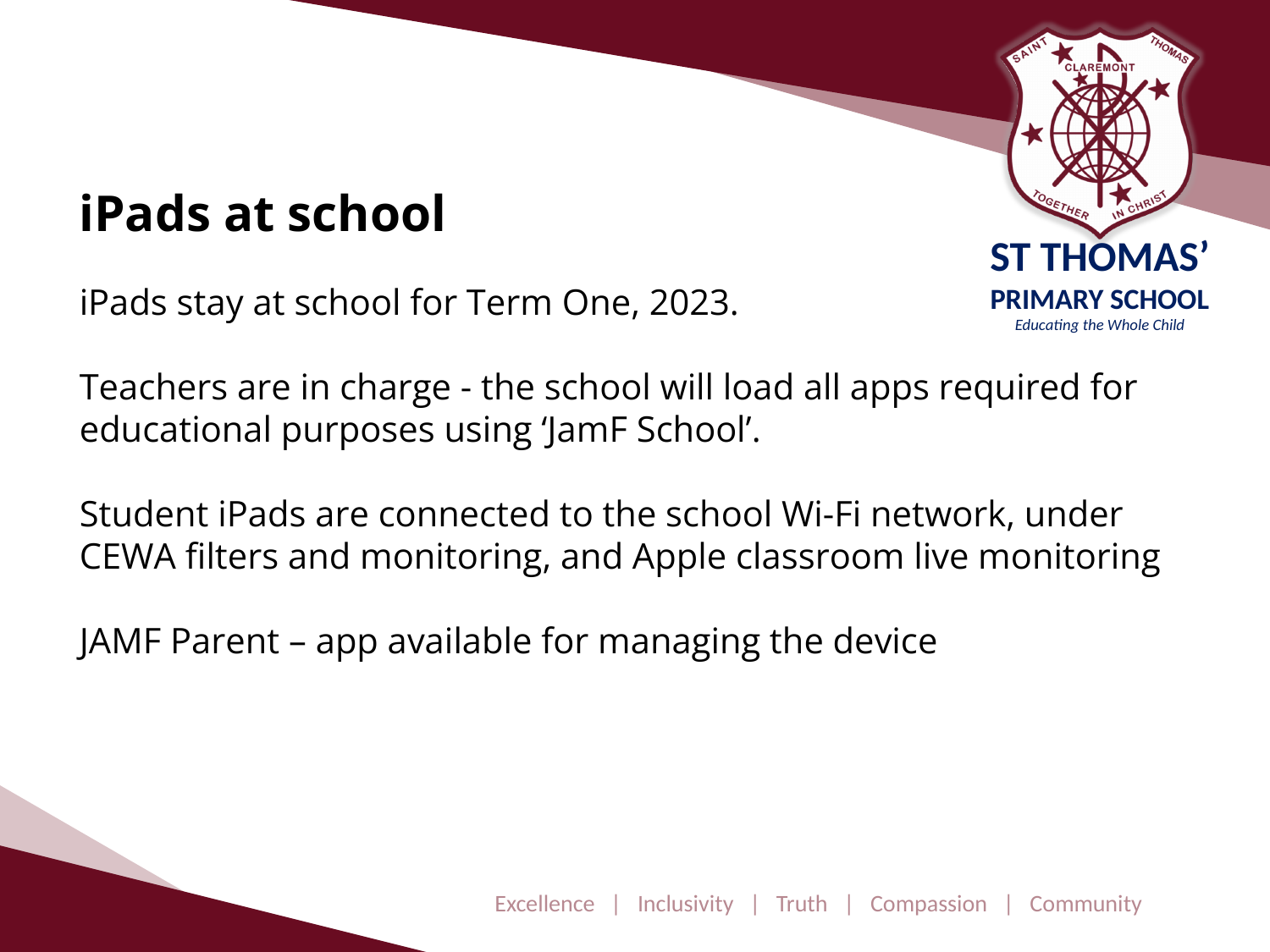

iPads at school

iPads stay at school for Term One, 2023.

Teachers are in charge - the school will load all apps required for educational purposes using ‘JamF School’.

Student iPads are connected to the school Wi-Fi network, under CEWA filters and monitoring, and Apple classroom live monitoring

JAMF Parent – app available for managing the device